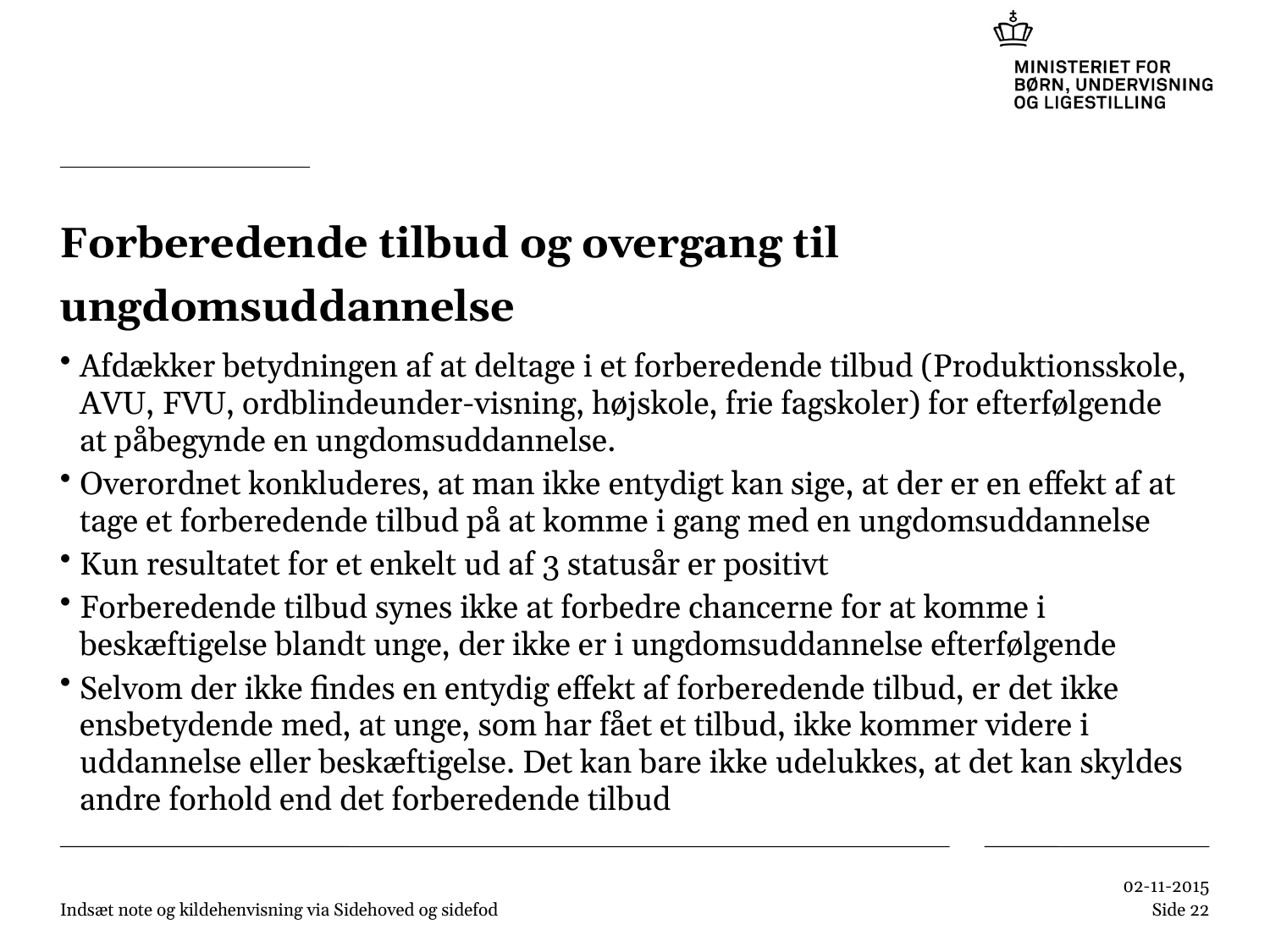

# Forberedende tilbud og overgang til ungdomsuddannelse
Afdækker betydningen af at deltage i et forberedende tilbud (Produktionsskole, AVU, FVU, ordblindeunder-visning, højskole, frie fagskoler) for efterfølgende at påbegynde en ungdomsuddannelse.
Overordnet konkluderes, at man ikke entydigt kan sige, at der er en effekt af at tage et forberedende tilbud på at komme i gang med en ungdomsuddannelse
Kun resultatet for et enkelt ud af 3 statusår er positivt
Forberedende tilbud synes ikke at forbedre chancerne for at komme i beskæftigelse blandt unge, der ikke er i ungdomsuddannelse efterfølgende
Selvom der ikke findes en entydig effekt af forberedende tilbud, er det ikke ensbetydende med, at unge, som har fået et tilbud, ikke kommer videre i uddannelse eller beskæftigelse. Det kan bare ikke udelukkes, at det kan skyldes andre forhold end det forberedende tilbud

Indsæt note og kildehenvisning via Sidehoved og sidefod
02-11-2015
Side 22